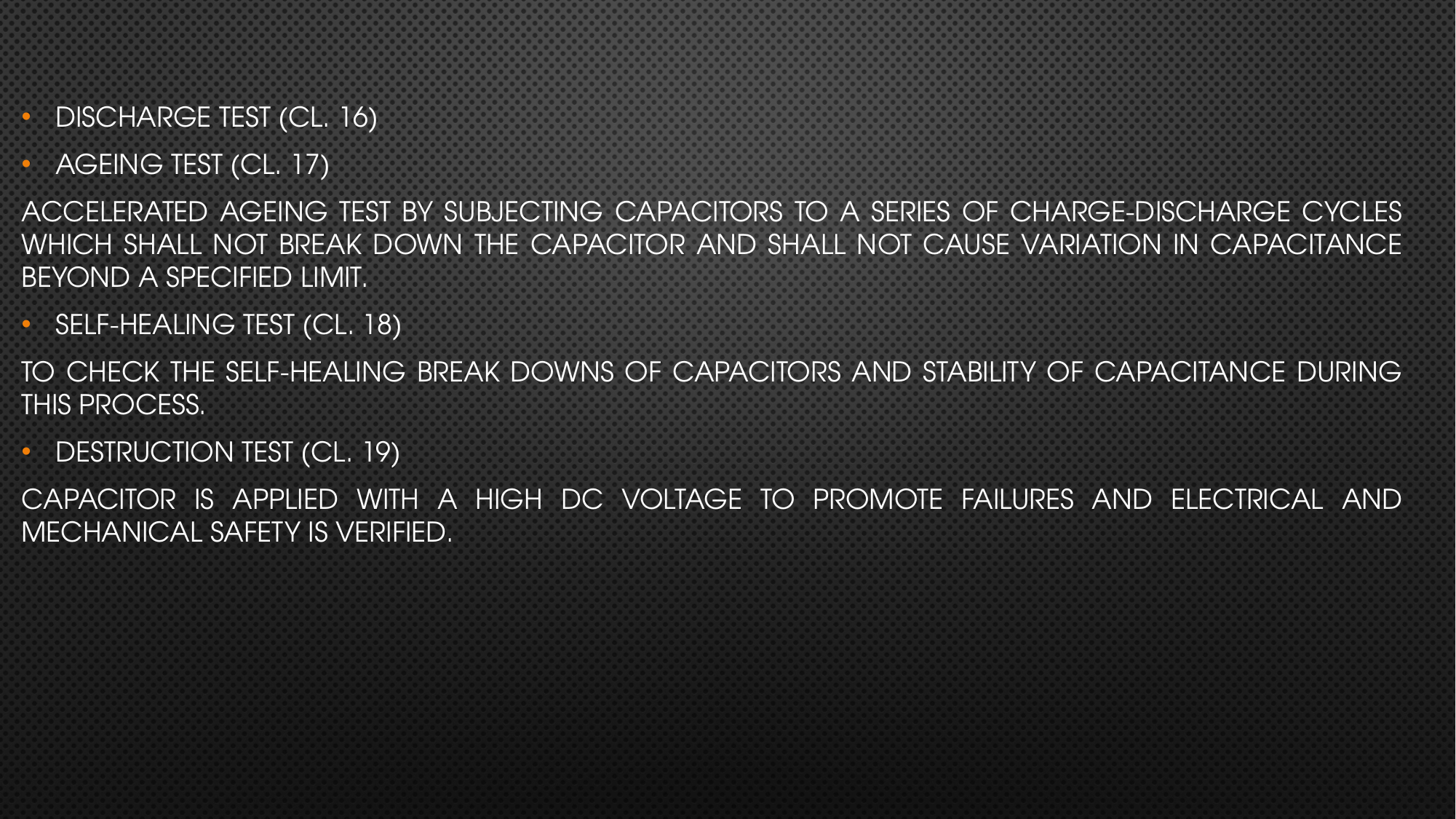

Discharge test (Cl. 16)
Ageing test (Cl. 17)
Accelerated ageing test by subjecting capacitors to a series of charge-discharge cycles which shall not break down the capacitor and shall not cause variation in capacitance beyond a specified limit.
Self-healing test (Cl. 18)
To check the self-healing break downs of capacitors and stability of capacitance during this process.
Destruction test (Cl. 19)
Capacitor is applied with a high DC voltage to promote failures and electrical and mechanical safety is verified.
#